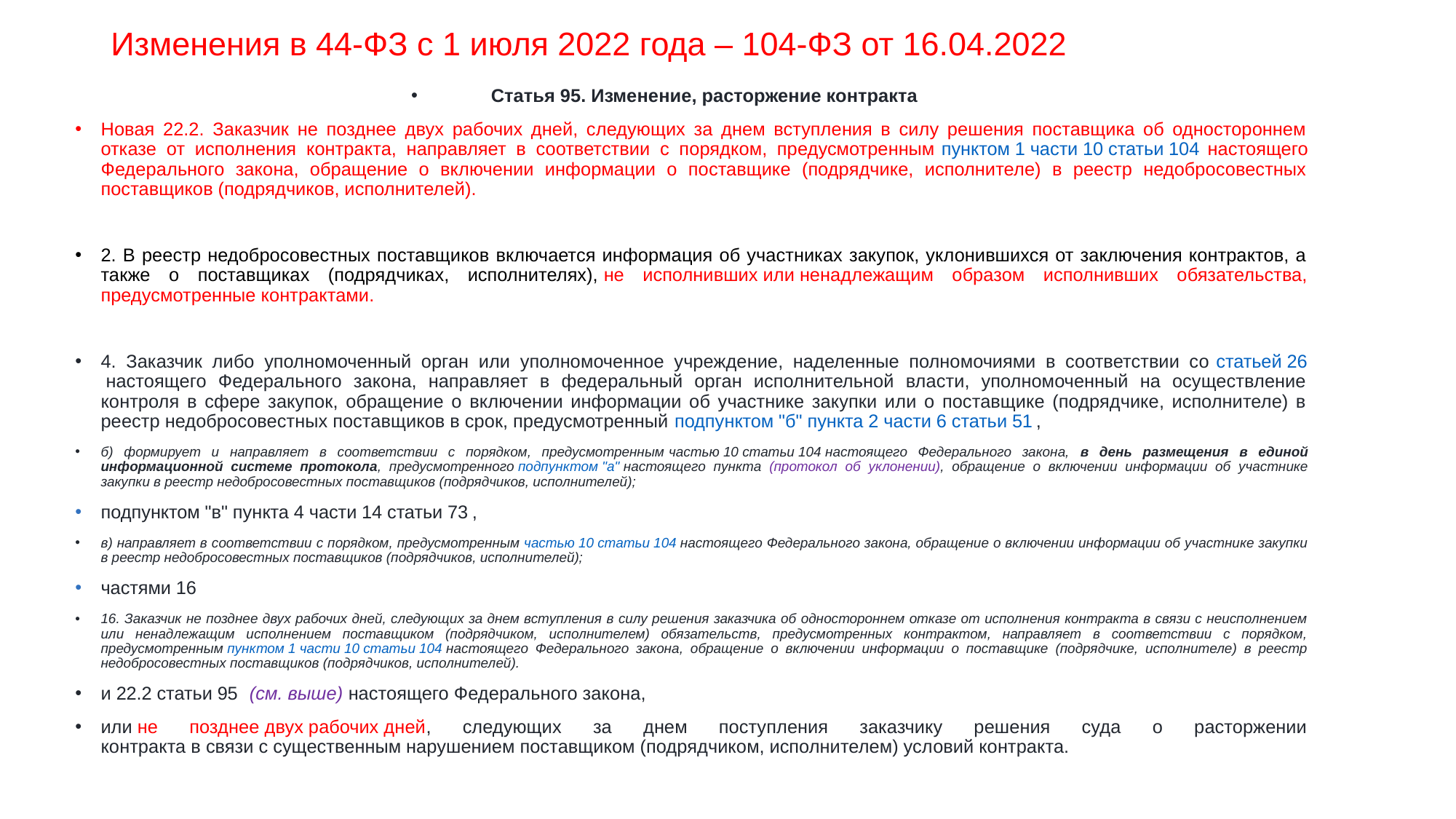

# Изменения в 44-ФЗ с 1 июля 2022 года – 104-ФЗ от 16.04.2022
Статья 95. Изменение, расторжение контракта
Новая 22.2. Заказчик не позднее двух рабочих дней, следующих за днем вступления в силу решения поставщика об одностороннем отказе от исполнения контракта, направляет в соответствии с порядком, предусмотренным пунктом 1 части 10 статьи 104 настоящего Федерального закона, обращение о включении информации о поставщике (подрядчике, исполнителе) в реестр недобросовестных поставщиков (подрядчиков, исполнителей).

2. В реестр недобросовестных поставщиков включается информация об участниках закупок, уклонившихся от заключения контрактов, а также о поставщиках (подрядчиках, исполнителях), не исполнивших или ненадлежащим образом исполнивших обязательства, предусмотренные контрактами.

4. Заказчик либо уполномоченный орган или уполномоченное учреждение, наделенные полномочиями в соответствии со статьей 26 настоящего Федерального закона, направляет в федеральный орган исполнительной власти, уполномоченный на осуществление контроля в сфере закупок, обращение о включении информации об участнике закупки или о поставщике (подрядчике, исполнителе) в реестр недобросовестных поставщиков в срок, предусмотренный подпунктом "б" пункта 2 части 6 статьи 51,
б) формирует и направляет в соответствии с порядком, предусмотренным частью 10 статьи 104 настоящего Федерального закона, в день размещения в единой информационной системе протокола, предусмотренного подпунктом "а" настоящего пункта (протокол об уклонении), обращение о включении информации об участнике закупки в реестр недобросовестных поставщиков (подрядчиков, исполнителей);
подпунктом "в" пункта 4 части 14 статьи 73,
в) направляет в соответствии с порядком, предусмотренным частью 10 статьи 104 настоящего Федерального закона, обращение о включении информации об участнике закупки в реестр недобросовестных поставщиков (подрядчиков, исполнителей);
частями 16
16. Заказчик не позднее двух рабочих дней, следующих за днем вступления в силу решения заказчика об одностороннем отказе от исполнения контракта в связи с неисполнением или ненадлежащим исполнением поставщиком (подрядчиком, исполнителем) обязательств, предусмотренных контрактом, направляет в соответствии с порядком, предусмотренным пунктом 1 части 10 статьи 104 настоящего Федерального закона, обращение о включении информации о поставщике (подрядчике, исполнителе) в реестр недобросовестных поставщиков (подрядчиков, исполнителей).
и 22.2 статьи 95  (см. выше) настоящего Федерального закона,
или не позднее двух рабочих дней, следующих за днем поступления заказчику решения суда о расторжении контракта в связи с существенным нарушением поставщиком (подрядчиком, исполнителем) условий контракта.